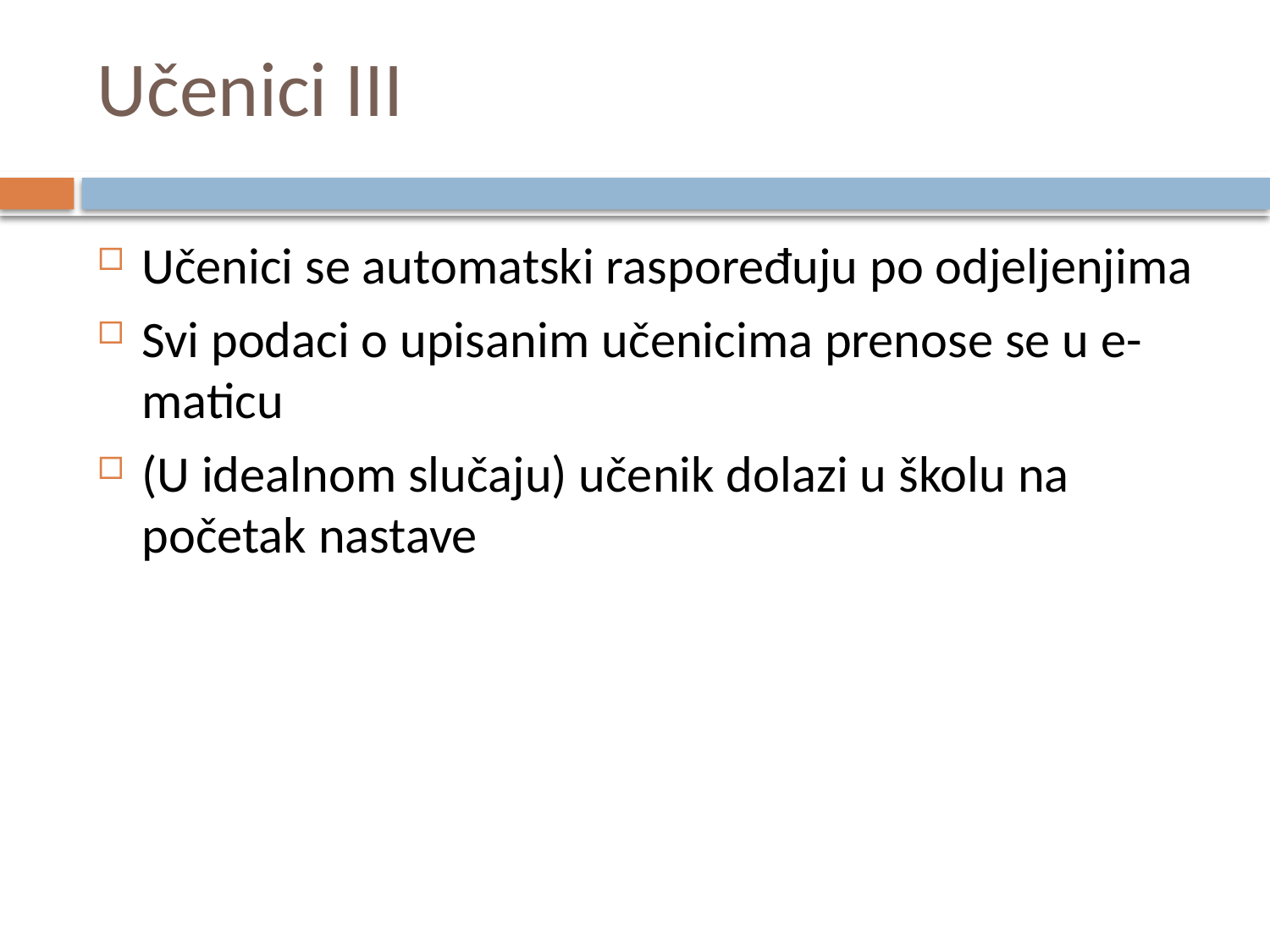

# Učenici III
Učenici se automatski raspoređuju po odjeljenjima
Svi podaci o upisanim učenicima prenose se u e-maticu
(U idealnom slučaju) učenik dolazi u školu na početak nastave